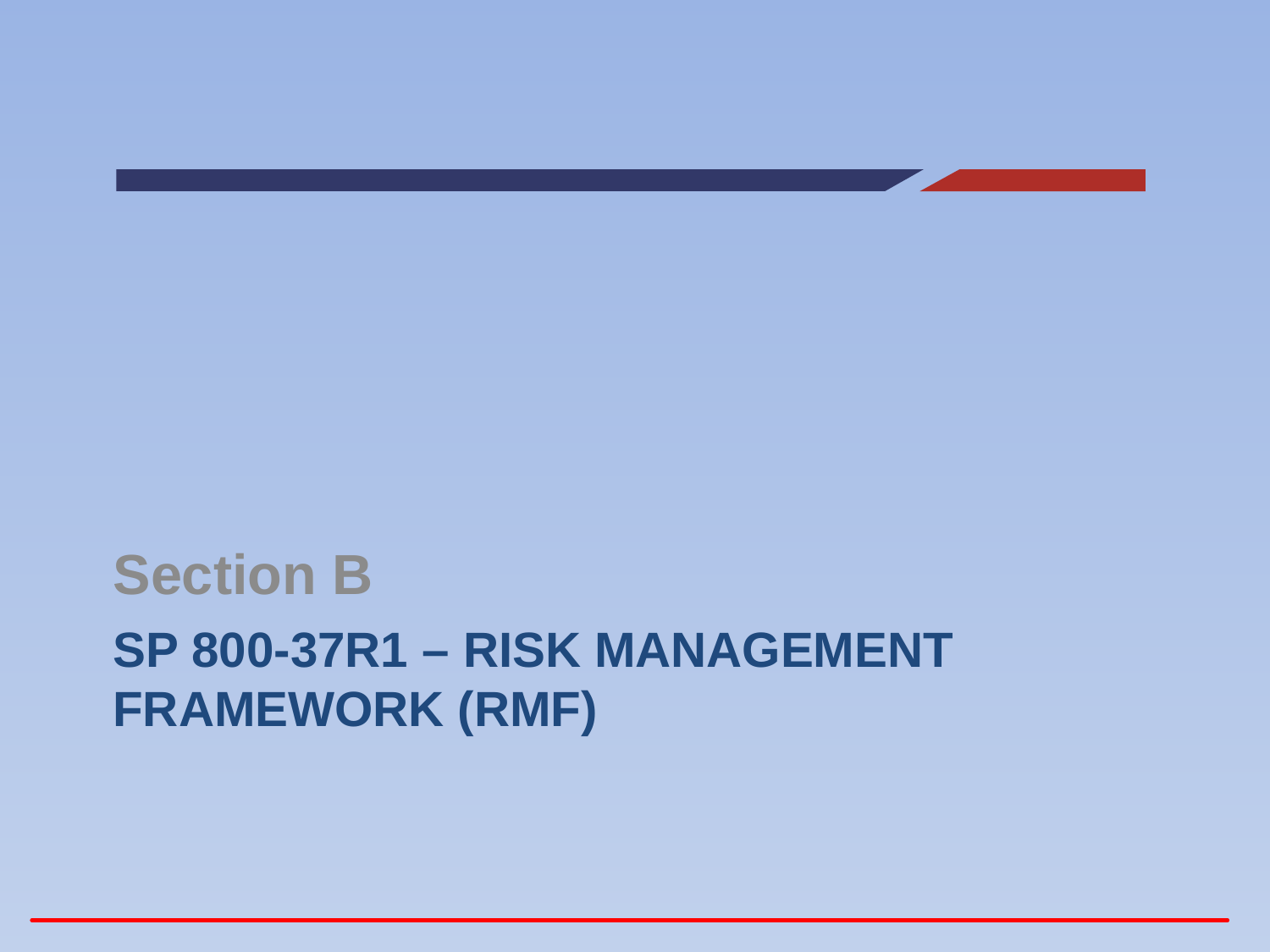

Section B
# SP 800-37r1 – Risk Management Framework (RMF)